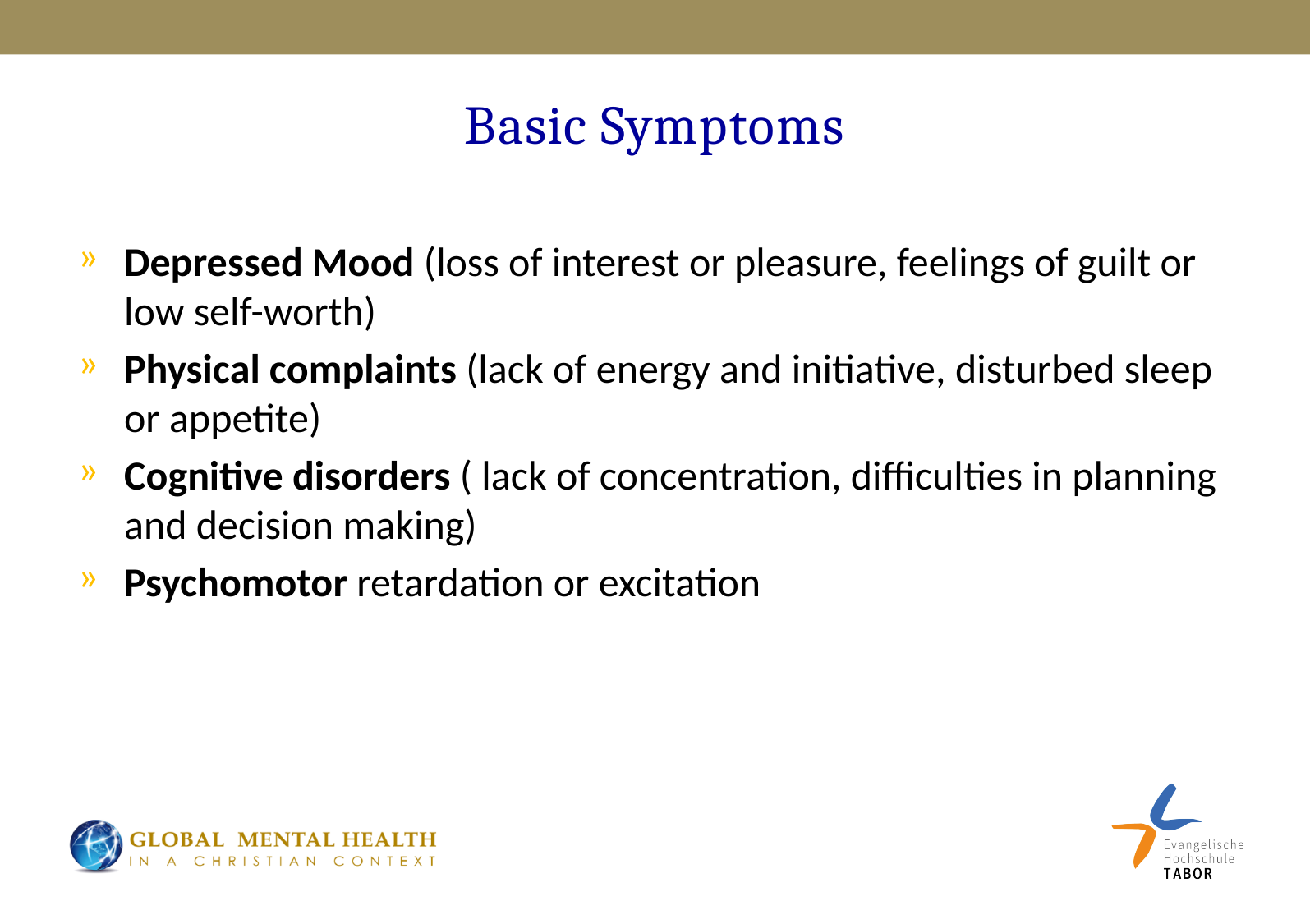

# Basic Symptoms
Depressed Mood (loss of interest or pleasure, feelings of guilt or low self-worth)
Physical complaints (lack of energy and initiative, disturbed sleep or appetite)
Cognitive disorders ( lack of concentration, difficulties in planning and decision making)
Psychomotor retardation or excitation